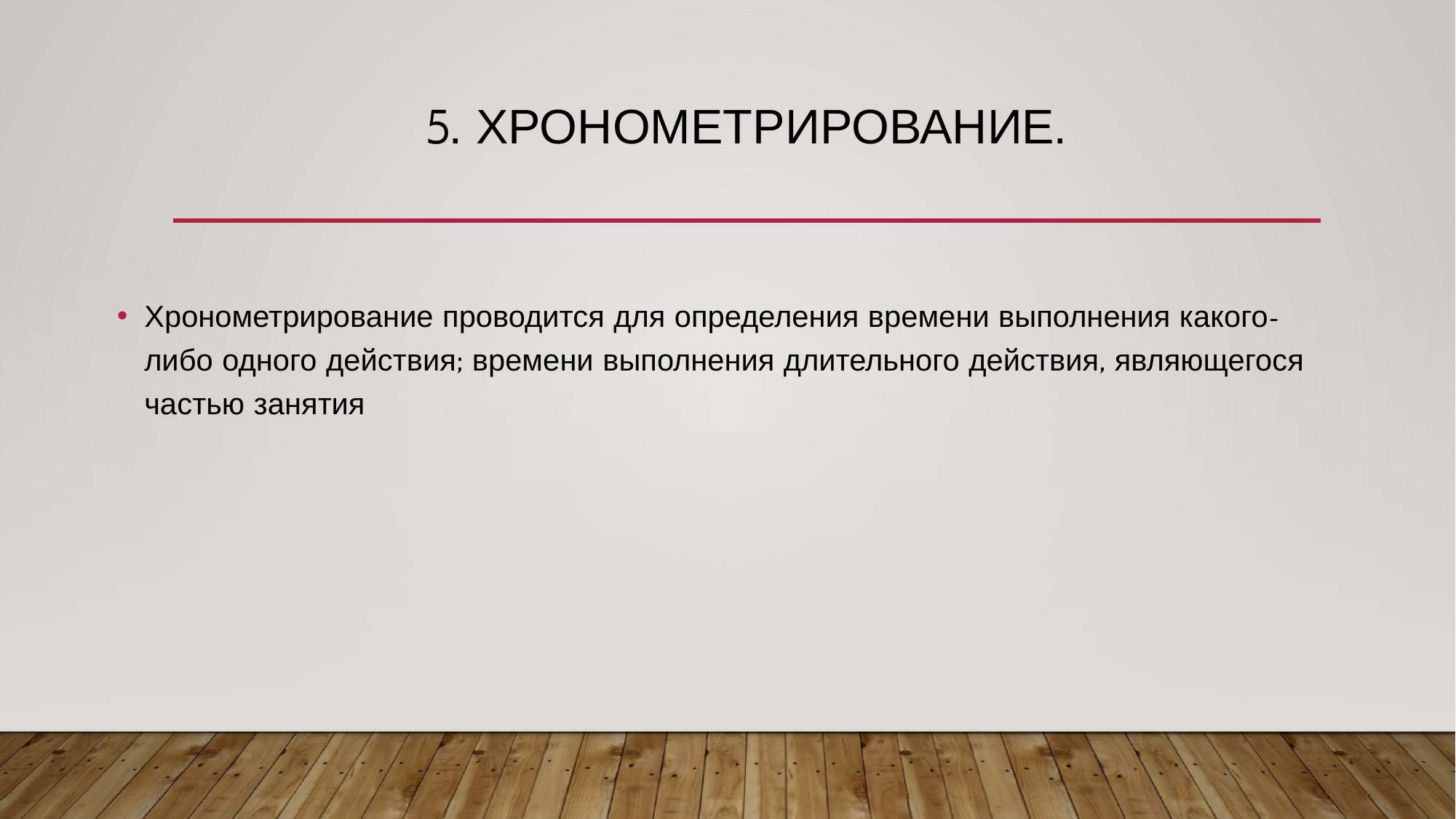

# 5. Хронометрирование.
Хронометрирование проводится для определения времени выполнения какого-либо одного действия; времени выполнения длительного действия, являющегося частью занятия